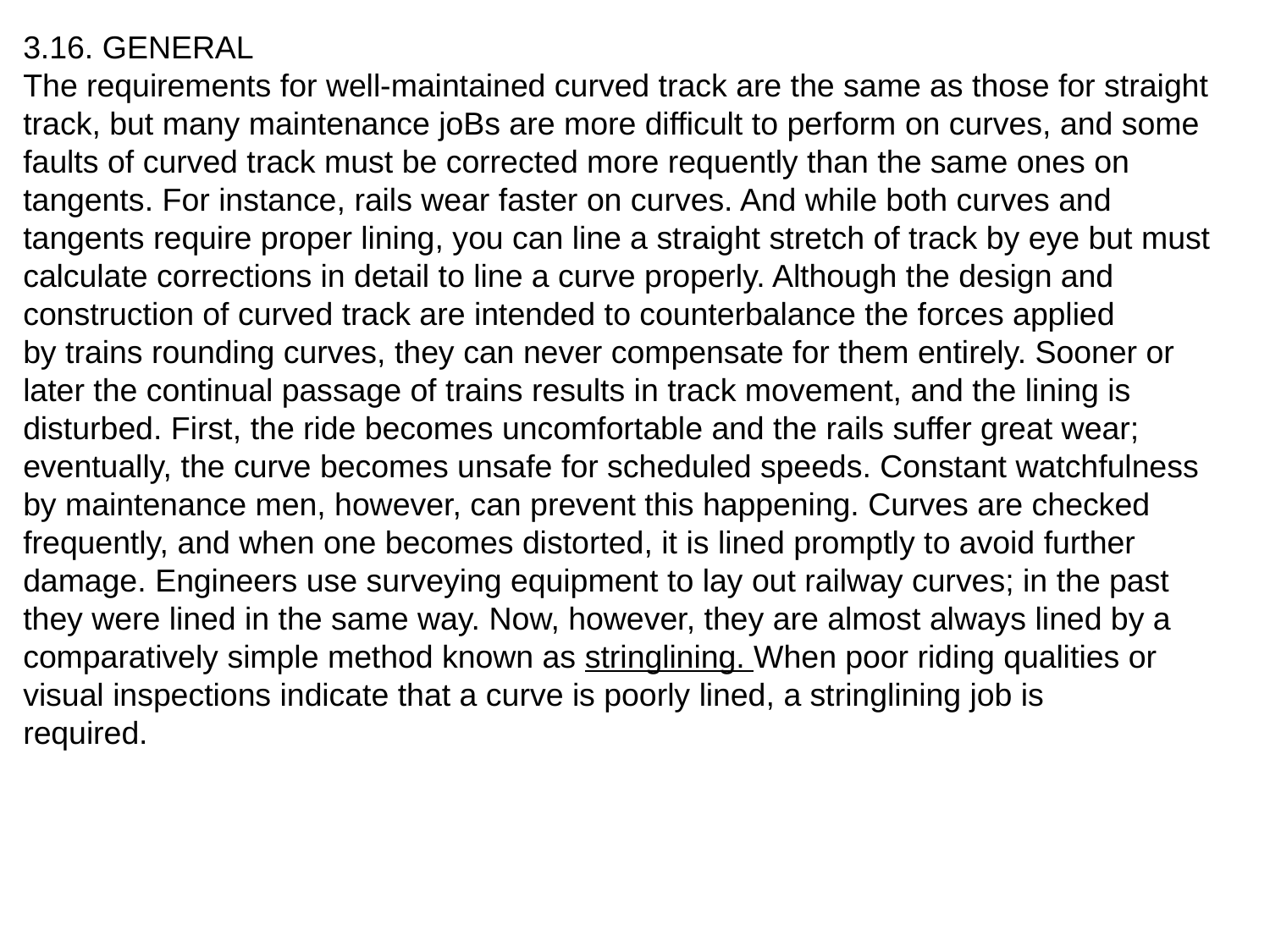

3.16. GENERAL
The requirements for well-maintained curved track are the same as those for straight track, but many maintenance joBs are more difficult to perform on curves, and some faults of curved track must be corrected more requently than the same ones on tangents. For instance, rails wear faster on curves. And while both curves and
tangents require proper lining, you can line a straight stretch of track by eye but must calculate corrections in detail to line a curve properly. Although the design and construction of curved track are intended to counterbalance the forces applied
by trains rounding curves, they can never compensate for them entirely. Sooner or later the continual passage of trains results in track movement, and the lining is disturbed. First, the ride becomes uncomfortable and the rails suffer great wear; eventually, the curve becomes unsafe for scheduled speeds. Constant watchfulness by maintenance men, however, can prevent this happening. Curves are checked frequently, and when one becomes distorted, it is lined promptly to avoid further damage. Engineers use surveying equipment to lay out railway curves; in the past they were lined in the same way. Now, however, they are almost always lined by a comparatively simple method known as stringlining. When poor riding qualities or visual inspections indicate that a curve is poorly lined, a stringlining job is
required.